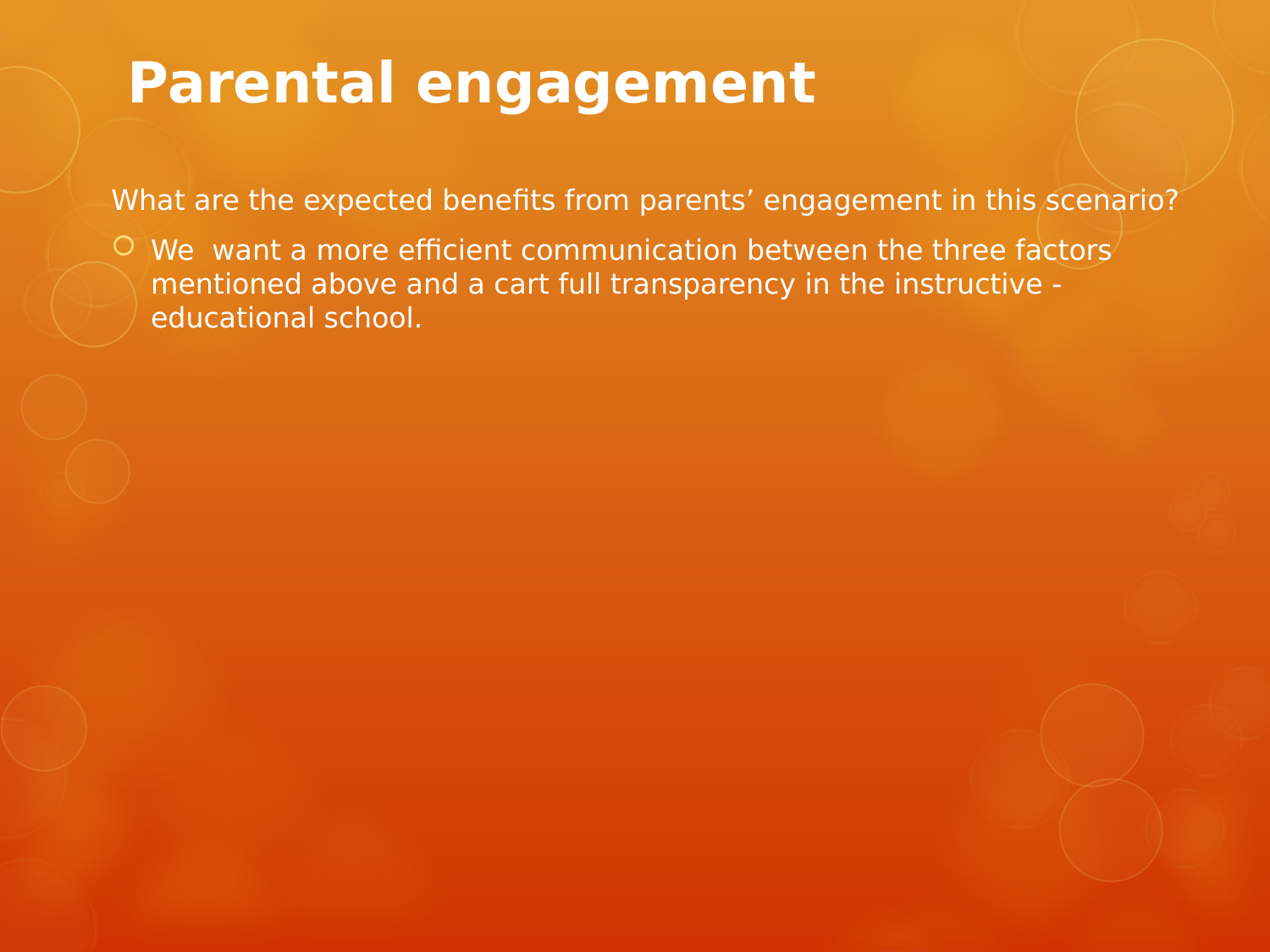

# Parental engagement
What are the expected benefits from parents’ engagement in this scenario?
We  want a more efficient communication between the three factors mentioned above and a cart full transparency in the instructive - educational school.